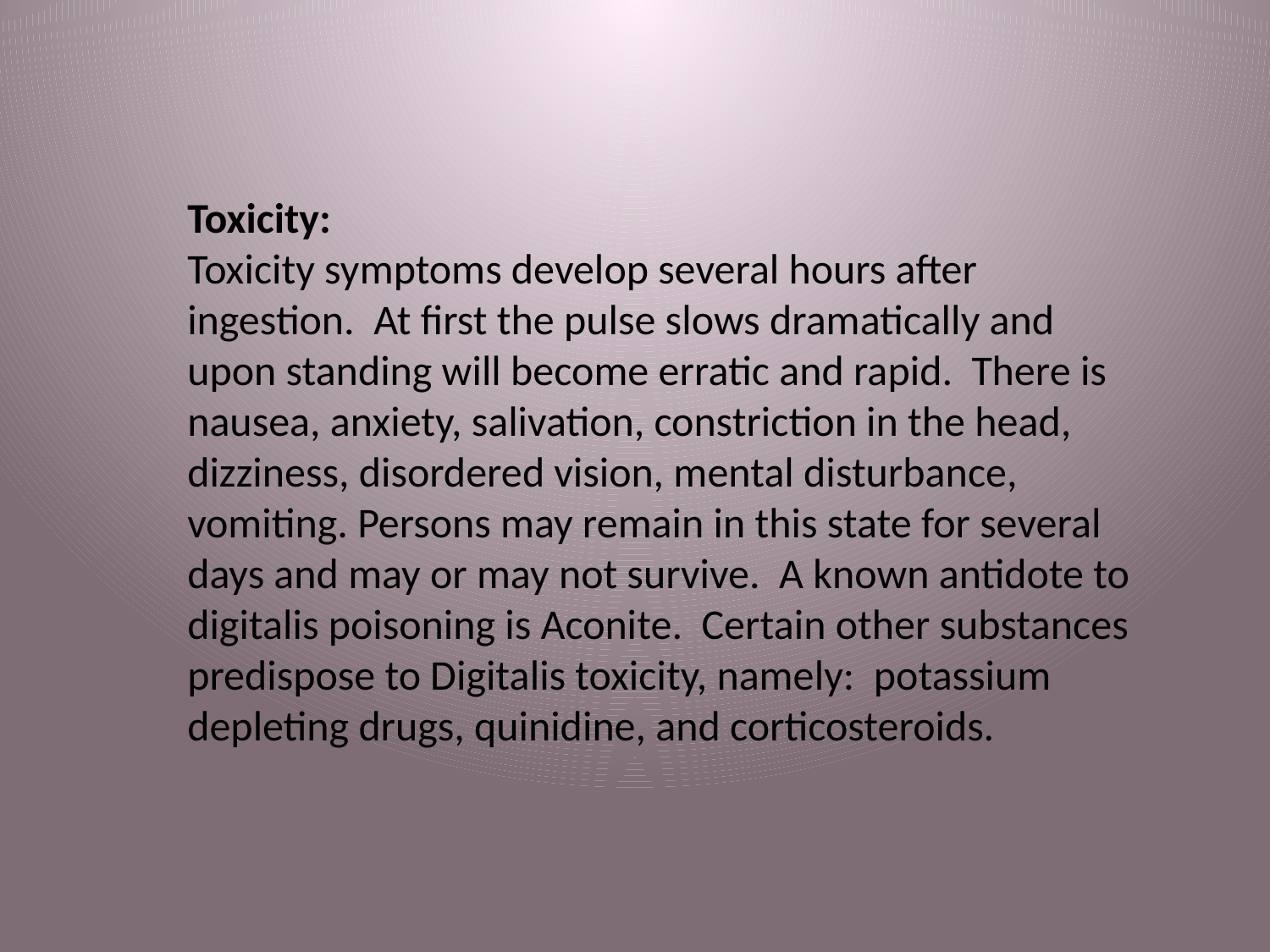

Toxicity:
Toxicity symptoms develop several hours after ingestion.  At first the pulse slows dramatically and upon standing will become erratic and rapid.  There is nausea, anxiety, salivation, constriction in the head, dizziness, disordered vision, mental disturbance, vomiting. Persons may remain in this state for several days and may or may not survive.  A known antidote to digitalis poisoning is Aconite.  Certain other substances predispose to Digitalis toxicity, namely:  potassium depleting drugs, quinidine, and corticosteroids.